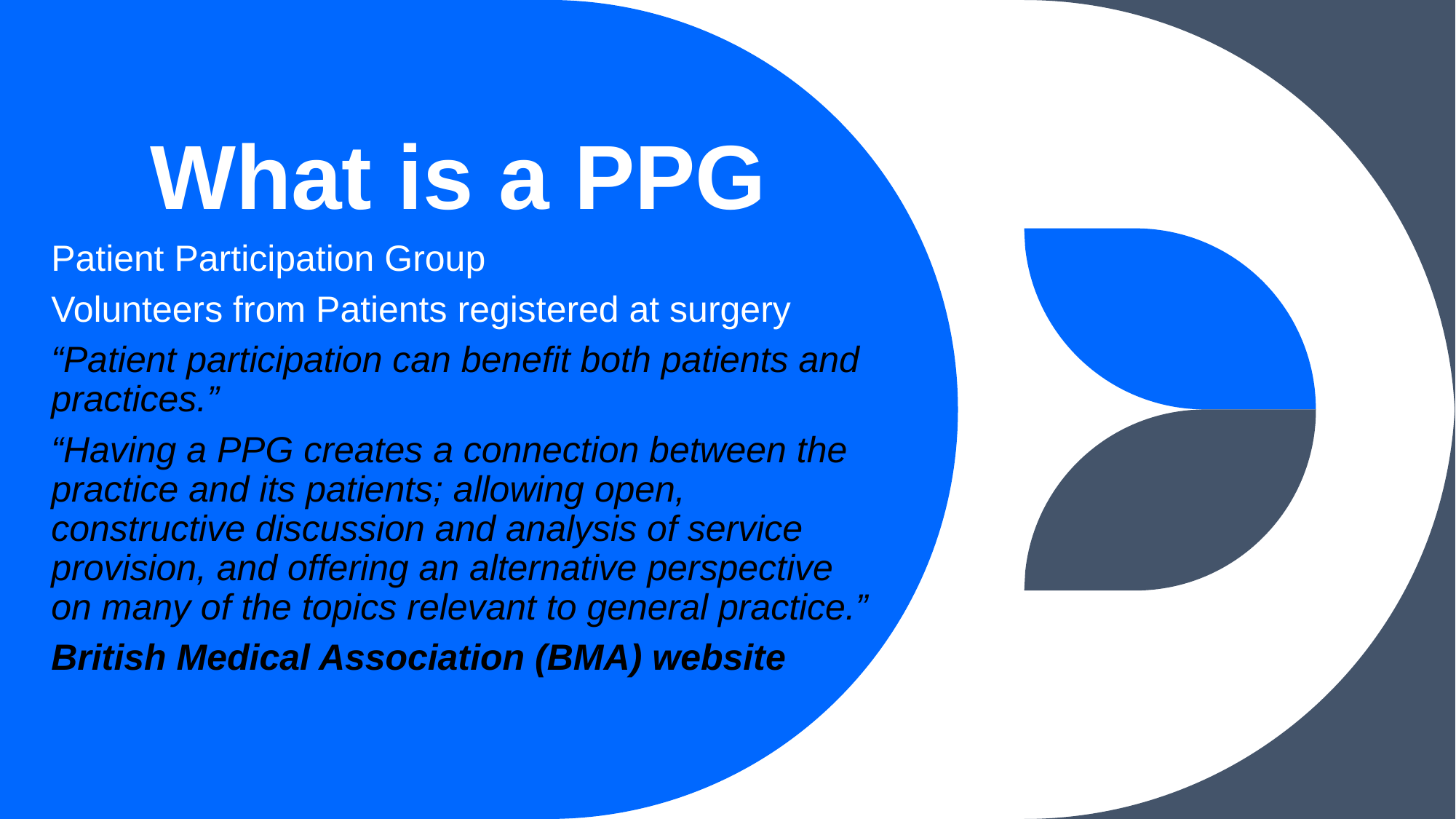

# What is a PPG
Patient Participation Group
Volunteers from Patients registered at surgery
“Patient participation can benefit both patients and practices.”
“Having a PPG creates a connection between the practice and its patients; allowing open, constructive discussion and analysis of service provision, and offering an alternative perspective on many of the topics relevant to general practice.”
British Medical Association (BMA) website